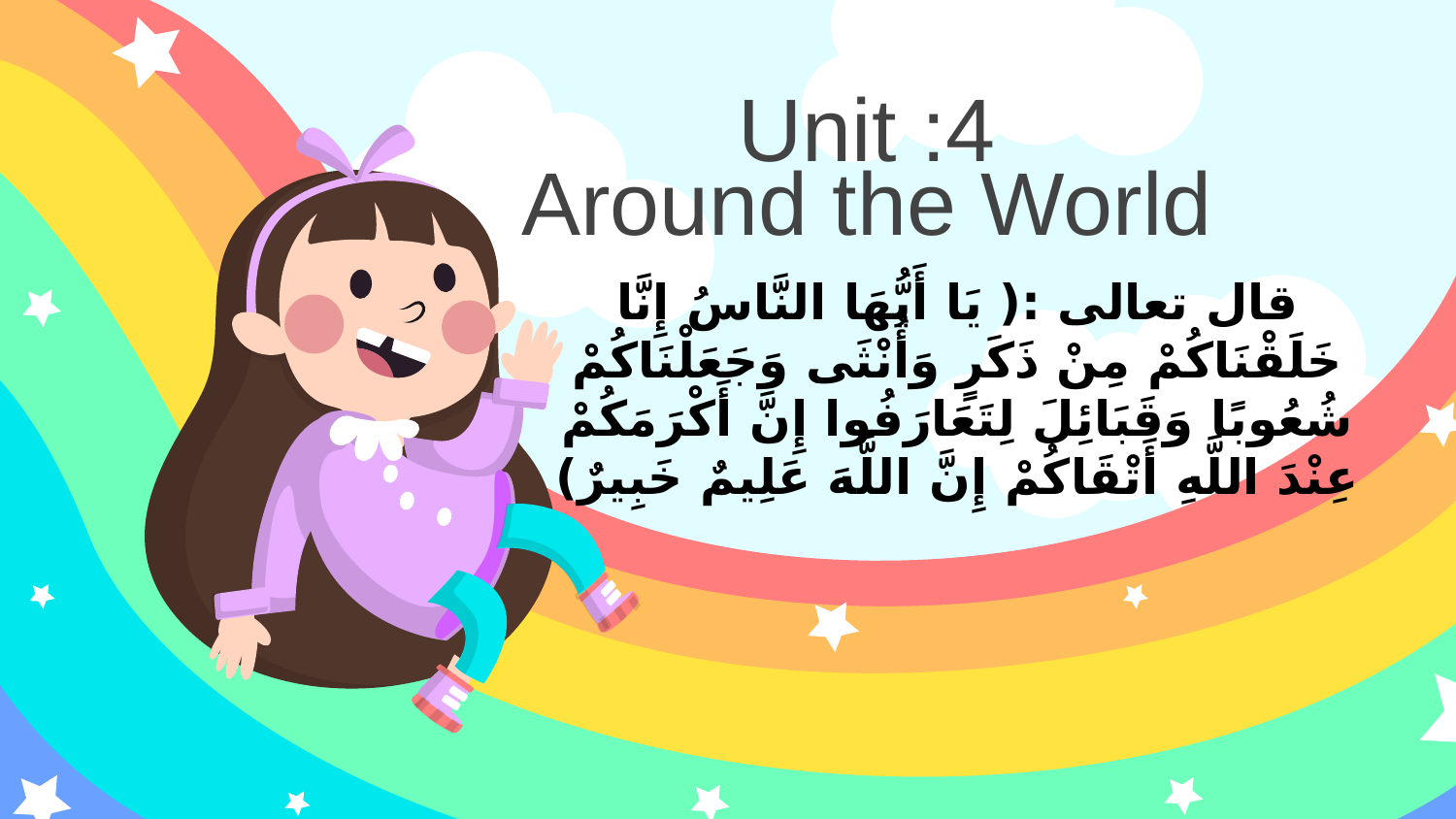

Unit :4
Around the World

قال تعالى :( يَا أَيُّهَا النَّاسُ إِنَّا خَلَقْنَاكُمْ مِنْ ذَكَرٍ وَأُنْثَى وَجَعَلْنَاكُمْ شُعُوبًا وَقَبَائِلَ لِتَعَارَفُوا إِنَّ أَكْرَمَكُمْ عِنْدَ اللَّهِ أَتْقَاكُمْ إِنَّ اللَّهَ عَلِيمٌ خَبِيرٌ)